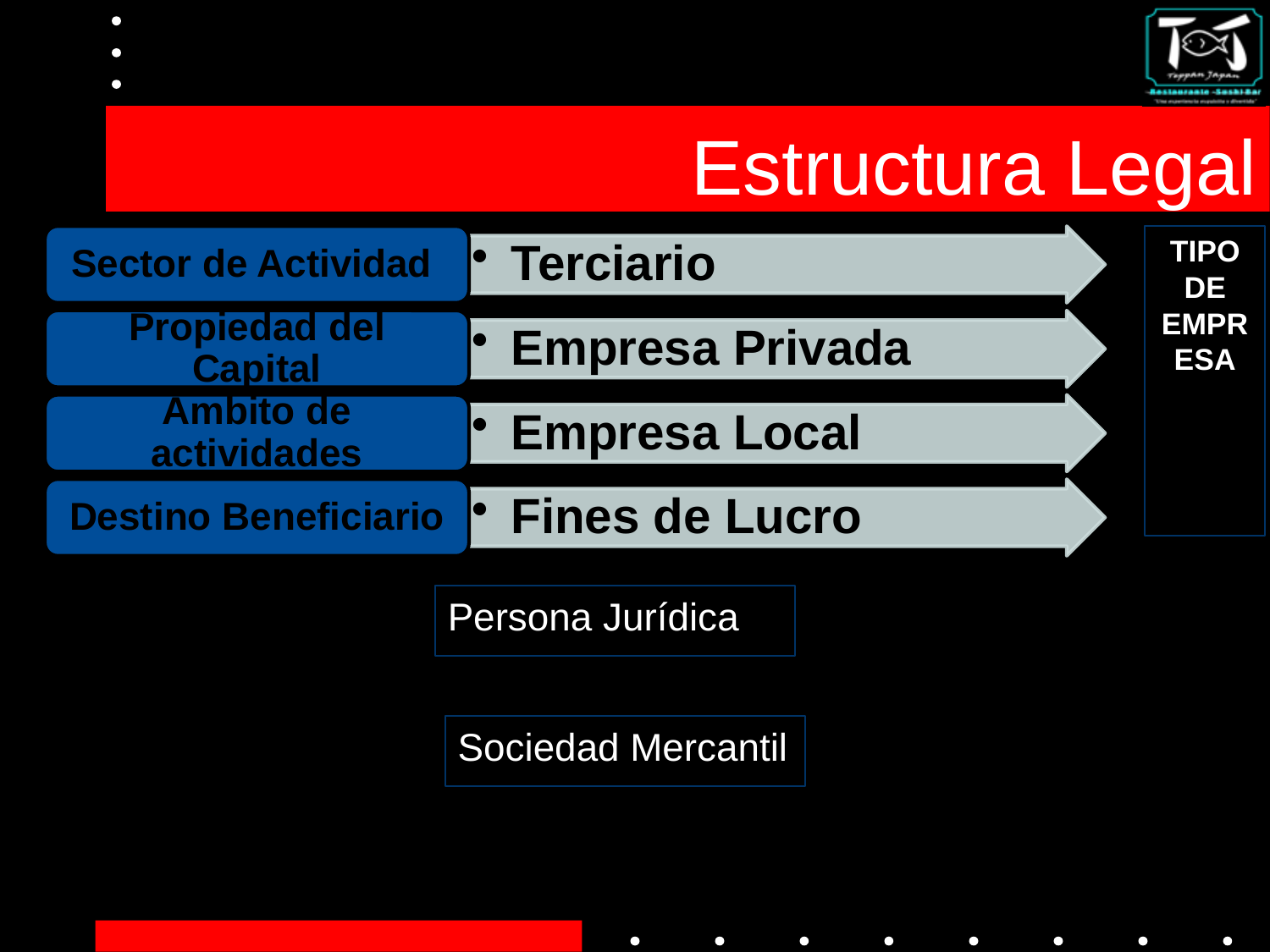

# Estructura Legal
Terciario
Sector de Actividad
Empresa Privada
Propiedad del Capital
Empresa Local
Ámbito de actividades
Fines de Lucro
Destino Beneficiario
TIPO DE EMPRESA
Persona Jurídica
Sociedad Mercantil